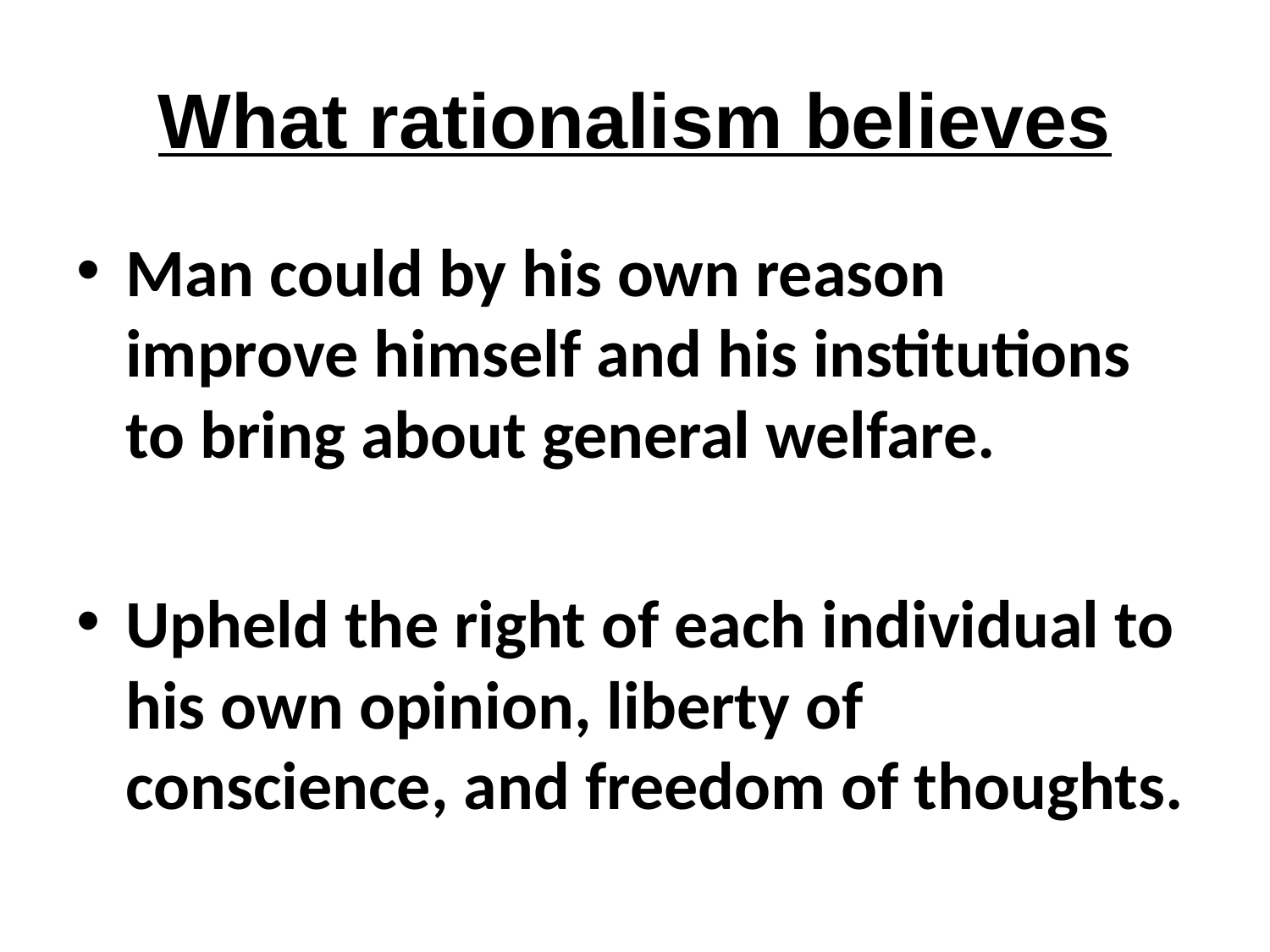

# What rationalism believes
Man could by his own reason improve himself and his institutions to bring about general welfare.

Upheld the right of each individual to his own opinion, liberty of conscience, and freedom of thoughts.